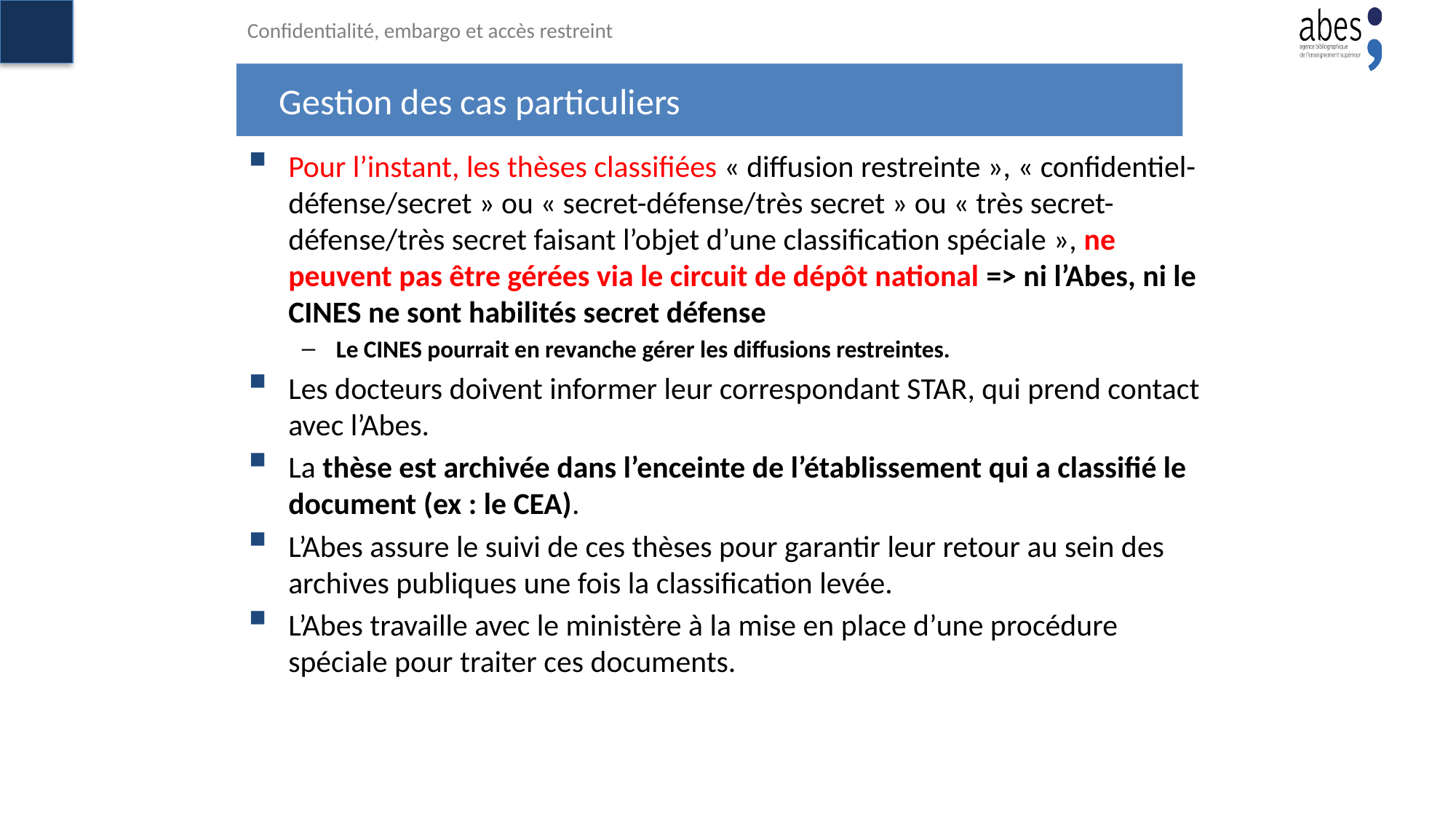

Confidentialité, embargo et accès restreint
# Gestion des cas particuliers
Pour l’instant, les thèses classifiées « diffusion restreinte », « confidentiel-défense/secret » ou « secret-défense/très secret » ou « très secret-défense/très secret faisant l’objet d’une classification spéciale », ne peuvent pas être gérées via le circuit de dépôt national => ni l’Abes, ni le CINES ne sont habilités secret défense
Le CINES pourrait en revanche gérer les diffusions restreintes.
Les docteurs doivent informer leur correspondant STAR, qui prend contact avec l’Abes.
La thèse est archivée dans l’enceinte de l’établissement qui a classifié le document (ex : le CEA).
L’Abes assure le suivi de ces thèses pour garantir leur retour au sein des archives publiques une fois la classification levée.
L’Abes travaille avec le ministère à la mise en place d’une procédure spéciale pour traiter ces documents.